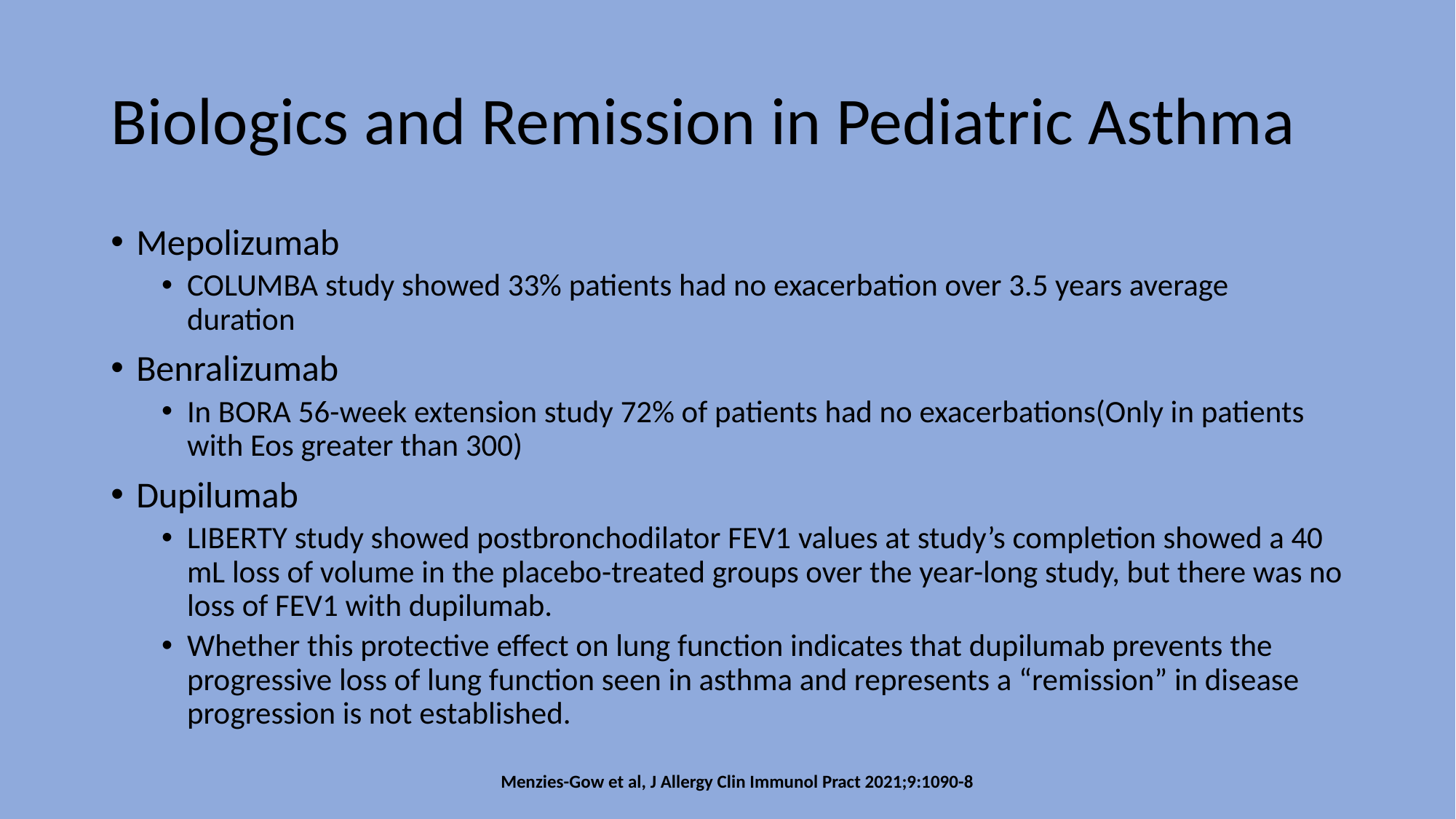

# Biologics and Remission in Pediatric Asthma
Mepolizumab
COLUMBA study showed 33% patients had no exacerbation over 3.5 years average duration
Benralizumab
In BORA 56-week extension study 72% of patients had no exacerbations(Only in patients with Eos greater than 300)
Dupilumab
LIBERTY study showed postbronchodilator FEV1 values at study’s completion showed a 40 mL loss of volume in the placebo-treated groups over the year-long study, but there was no loss of FEV1 with dupilumab.
Whether this protective effect on lung function indicates that dupilumab prevents the progressive loss of lung function seen in asthma and represents a “remission” in disease progression is not established.
Menzies-Gow et al, J Allergy Clin Immunol Pract 2021;9:1090-8